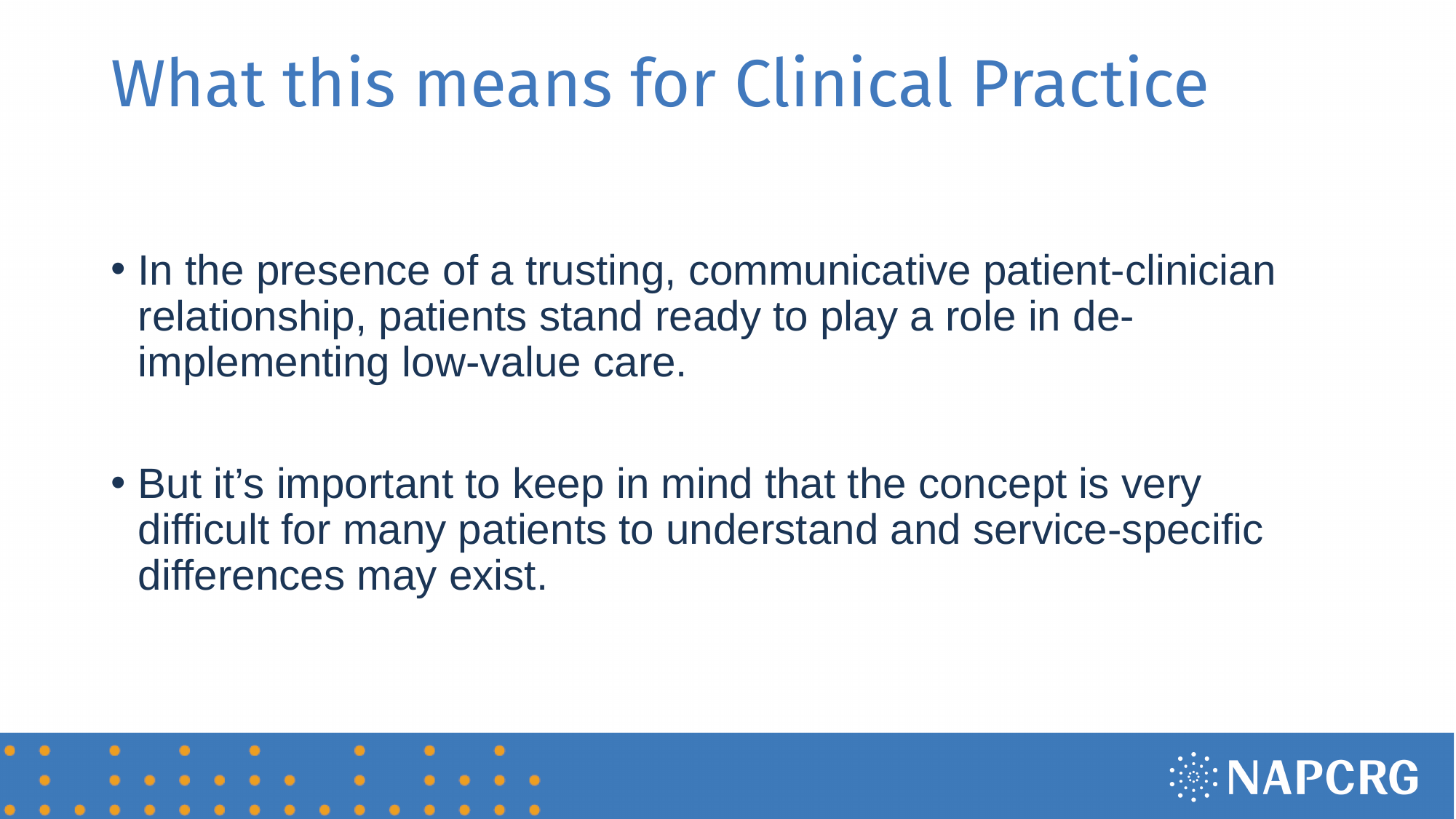

# What this means for Clinical Practice

In the presence of a trusting, communicative patient-clinician relationship, patients stand ready to play a role in de-implementing low-value care.

But it’s important to keep in mind that the concept is very difficult for many patients to understand and service-specific differences may exist.